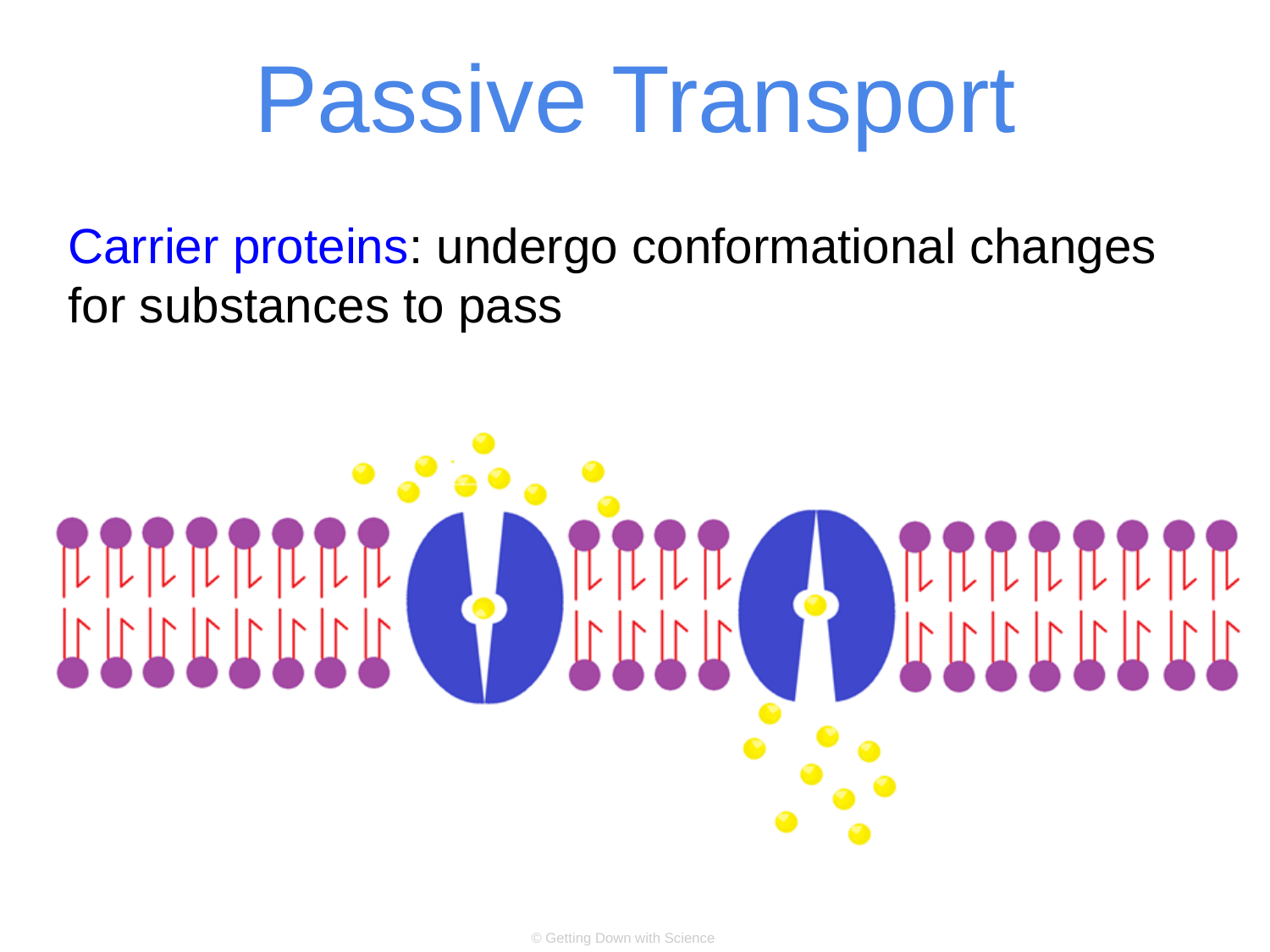

# Passive Transport
Carrier proteins: undergo conformational changes for substances to pass